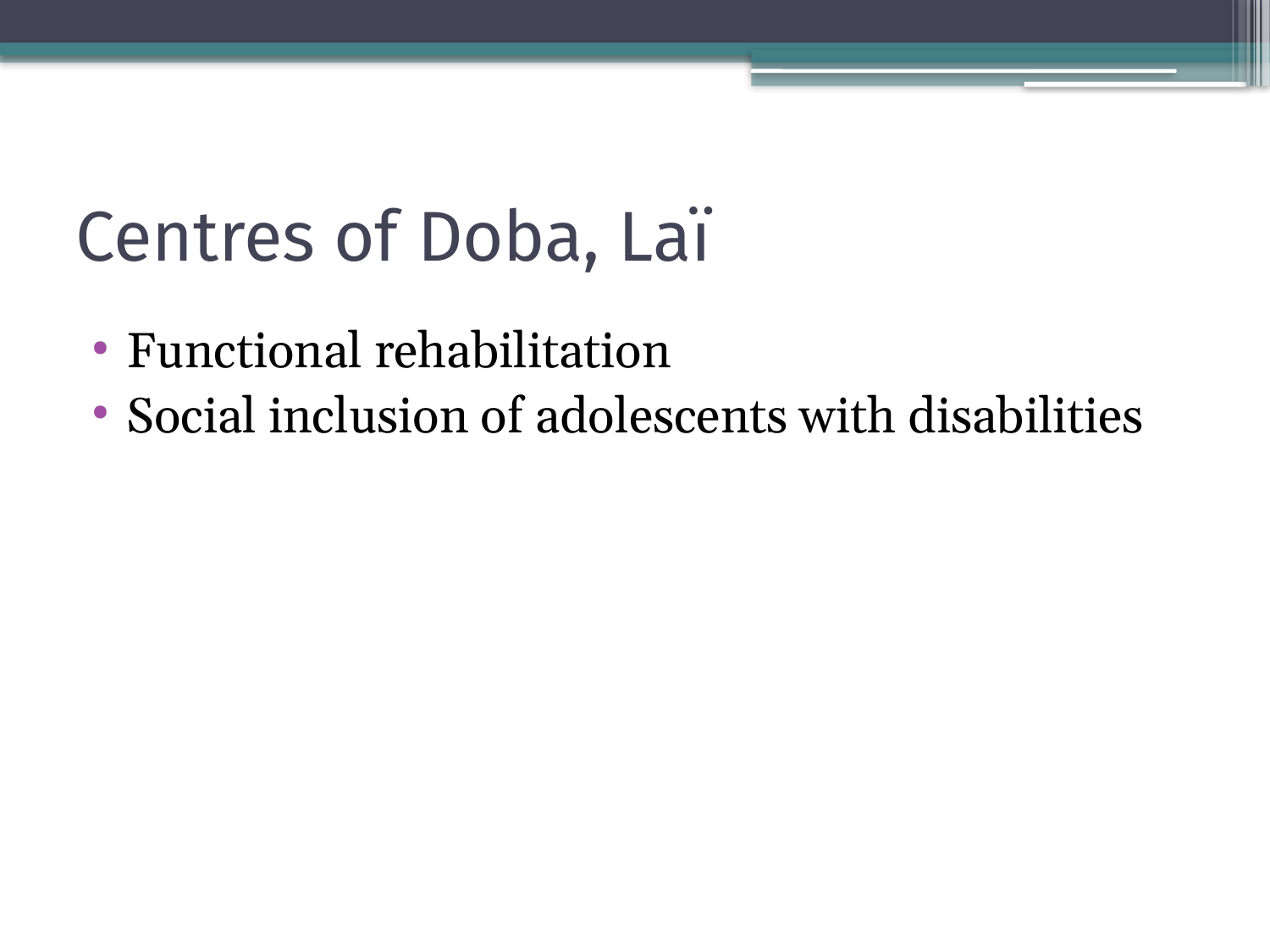

# Centres of Doba, Laï
Functional rehabilitation
Social inclusion of adolescents with disabilities